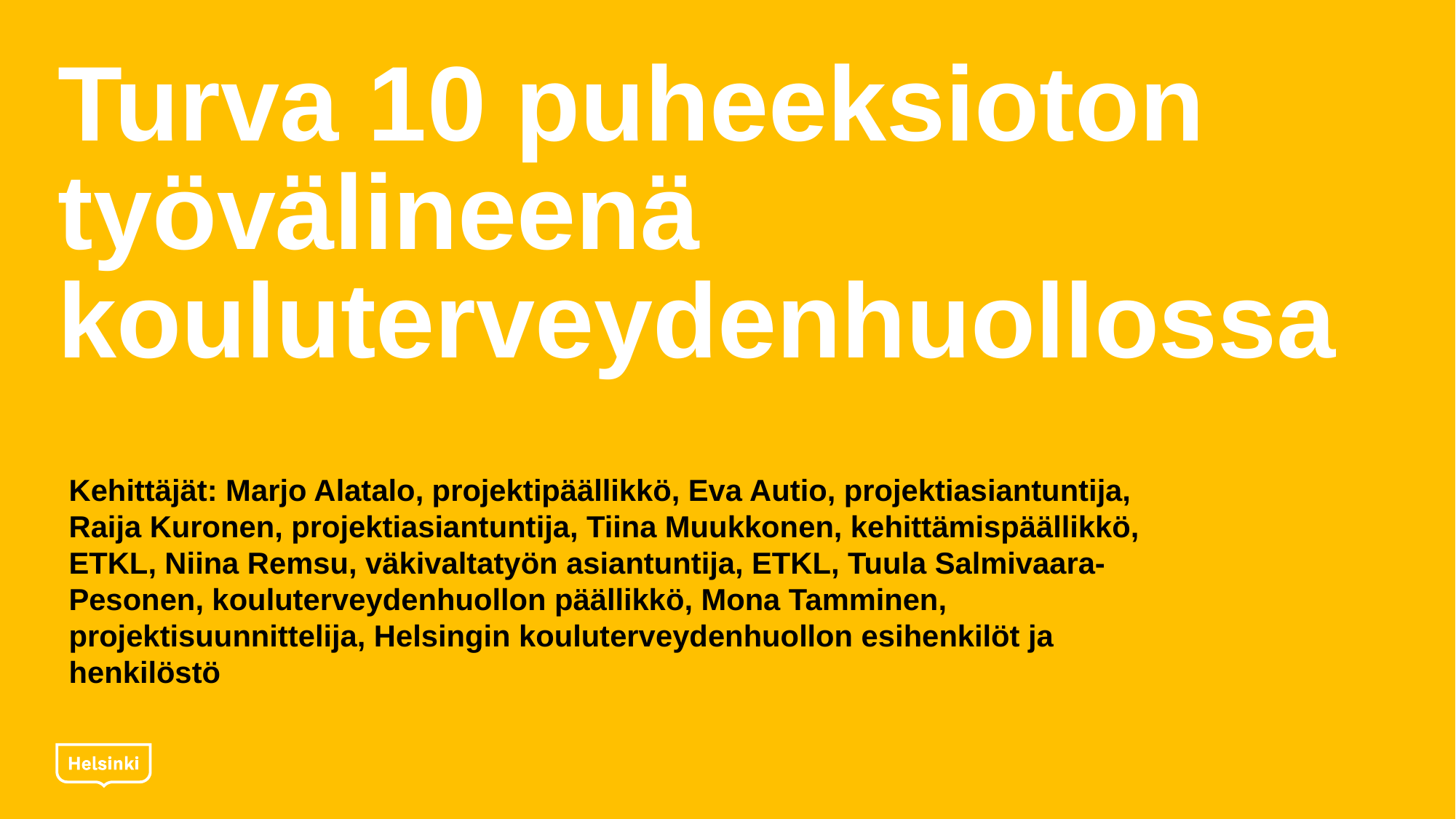

# Turva 10 puheeksioton työvälineenä kouluterveydenhuollossa
Kehittäjät: Marjo Alatalo, projektipäällikkö, Eva Autio, projektiasiantuntija, Raija Kuronen, projektiasiantuntija, Tiina Muukkonen, kehittämispäällikkö, ETKL, Niina Remsu, väkivaltatyön asiantuntija, ETKL, Tuula Salmivaara-Pesonen, kouluterveydenhuollon päällikkö, Mona Tamminen, projektisuunnittelija, Helsingin kouluterveydenhuollon esihenkilöt ja henkilöstö